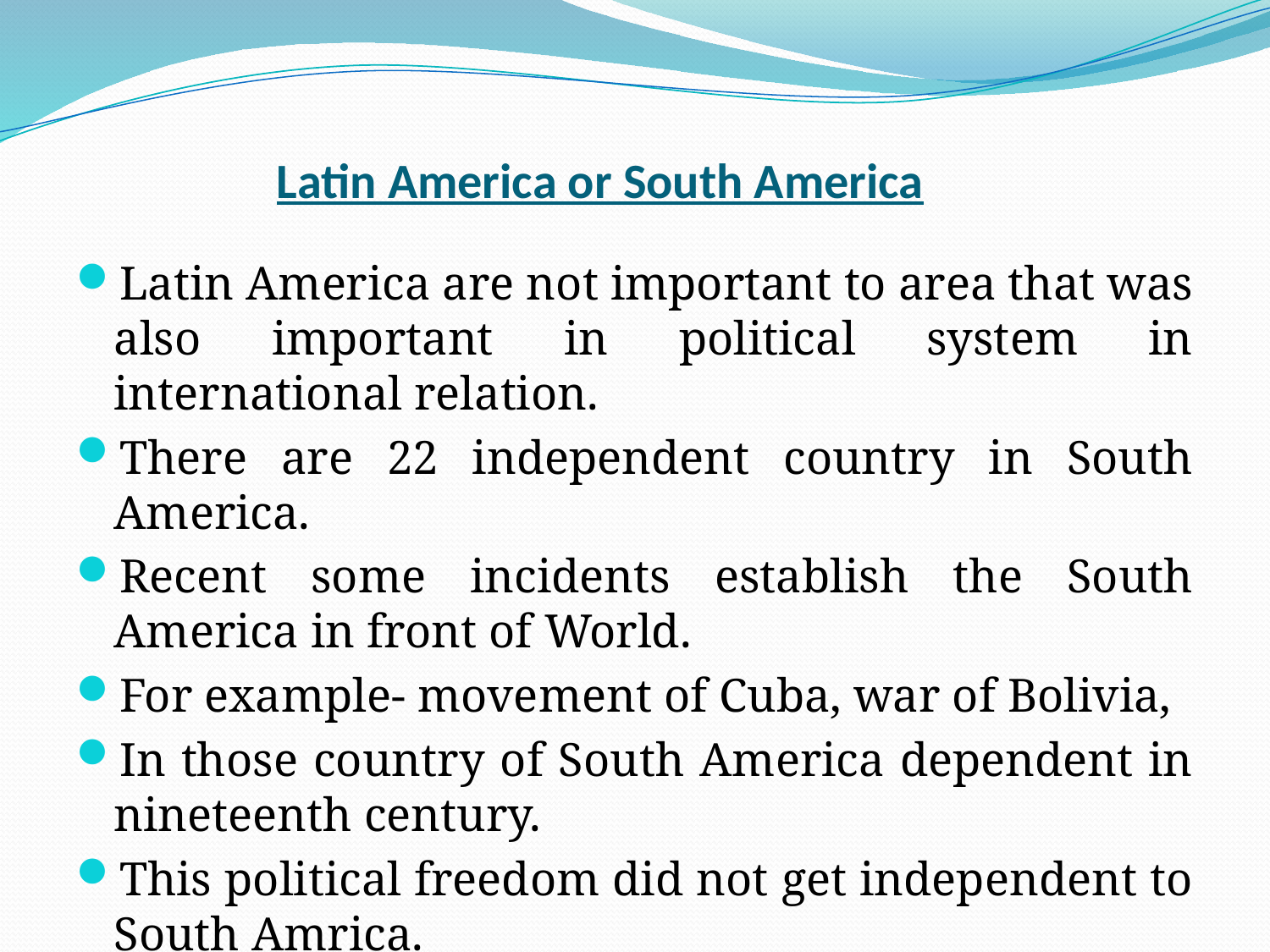

# Latin America or South America
Latin America are not important to area that was also important in political system in international relation.
There are 22 independent country in South America.
Recent some incidents establish the South America in front of World.
For example- movement of Cuba, war of Bolivia,
In those country of South America dependent in nineteenth century.
This political freedom did not get independent to South Amrica.